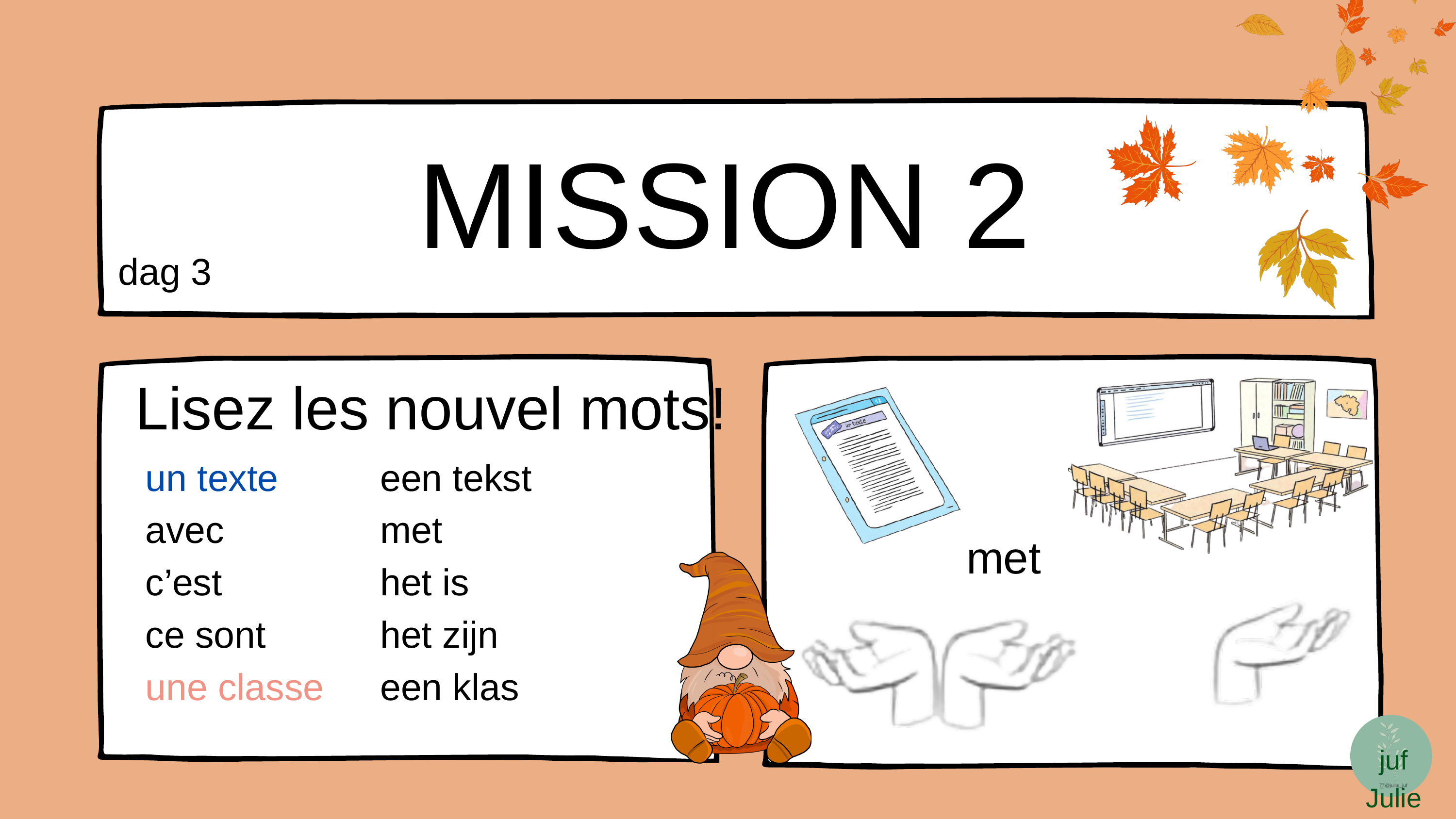

MISSION 2
dag 3

Lisez les nouvel mots!

un texte
avec
c’est
ce sont
une classe

een tekst
met
het is
het zijn
een klas
met

juf Julie
@jullie_juf